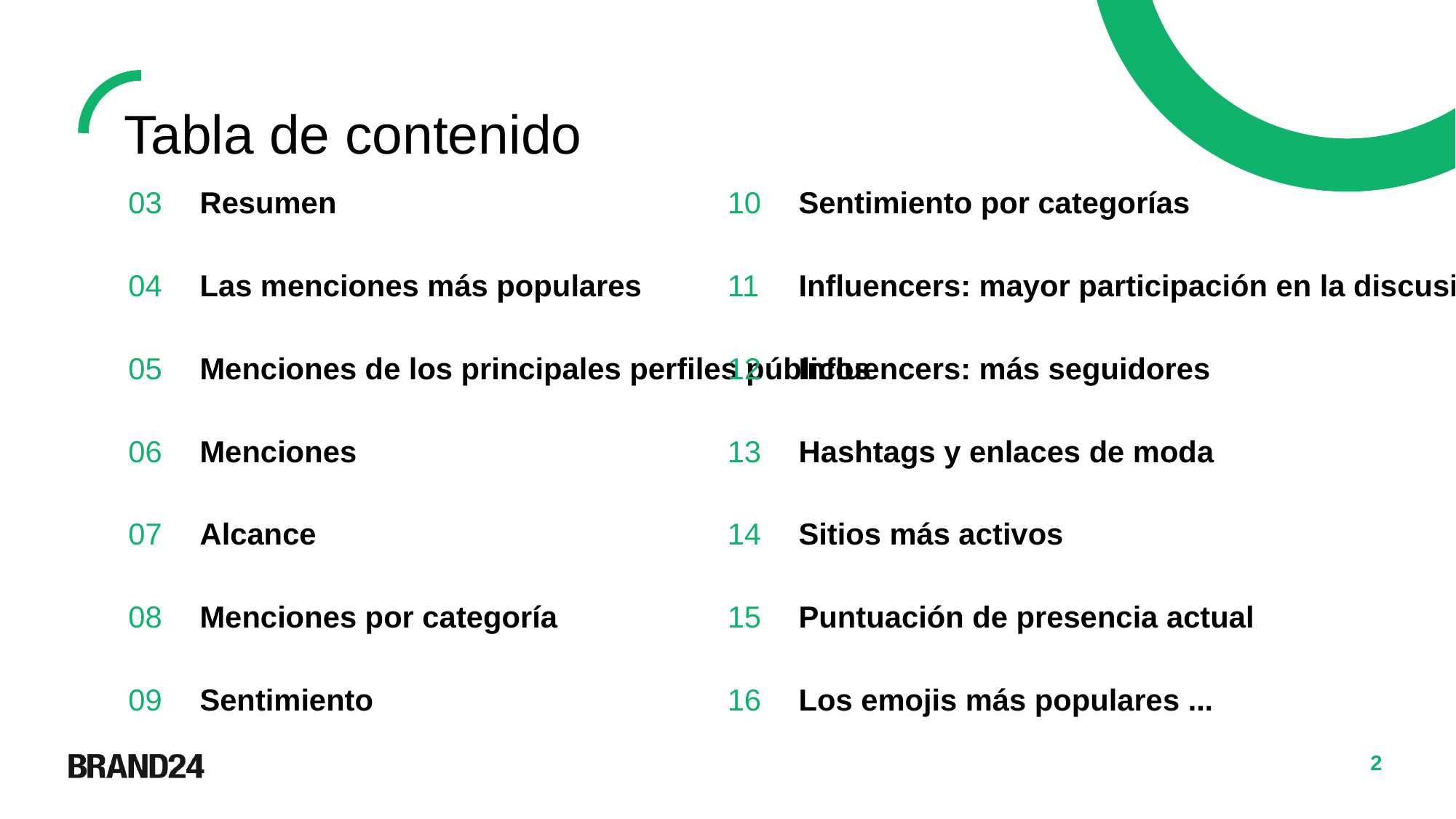

Tabla de contenido
03
Resumen
10
Sentimiento por categorías
04
Las menciones más populares
11
Influencers: mayor participación en la discusión
05
Menciones de los principales perfiles públicos
12
Influencers: más seguidores
06
Menciones
13
Hashtags y enlaces de moda
07
Alcance
14
Sitios más activos
08
Menciones por categoría
15
Puntuación de presencia actual
09
Sentimiento
16
Los emojis más populares ...
2